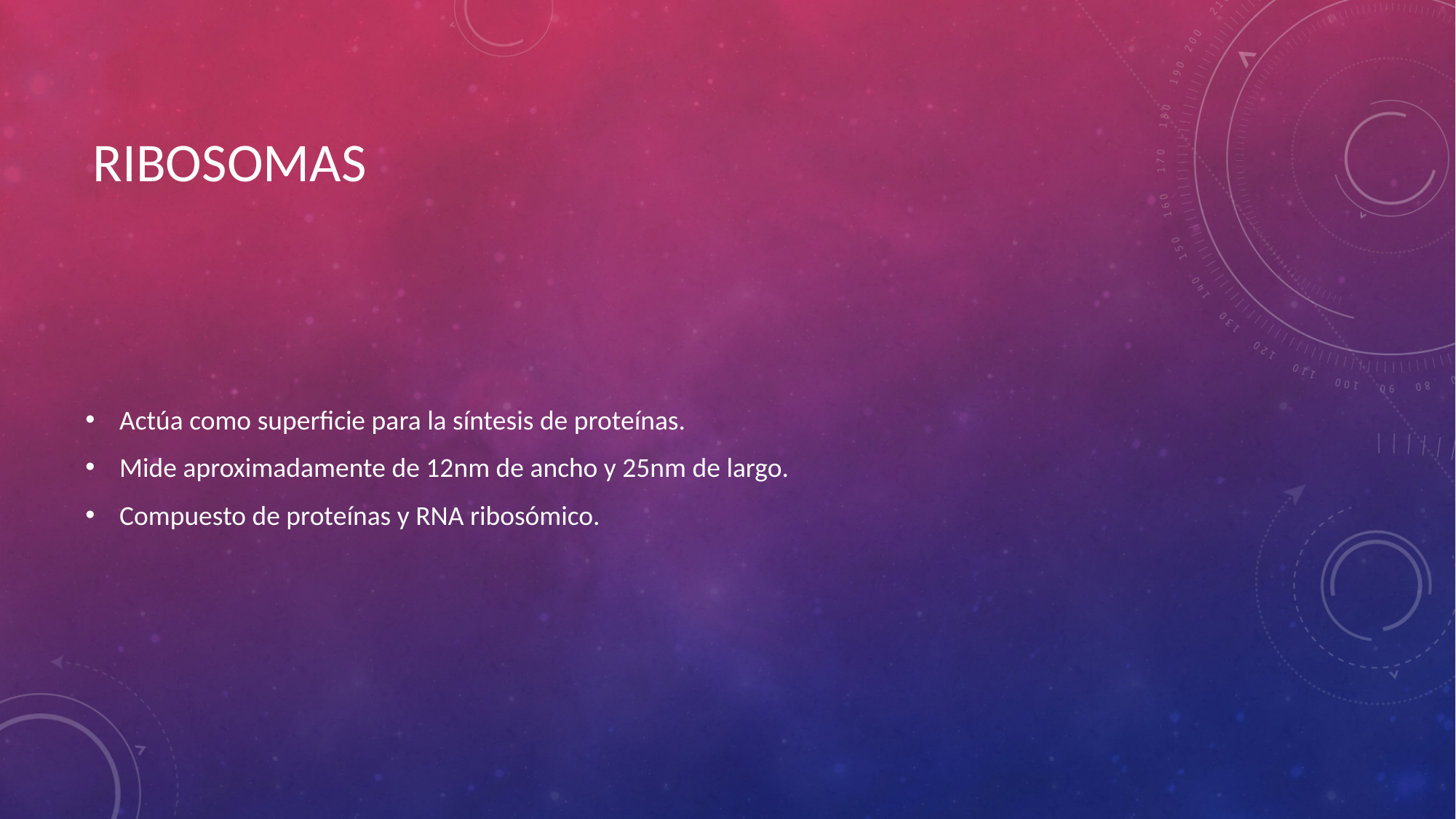

# RIBOSOMAS
Actúa como superficie para la síntesis de proteínas.
Mide aproximadamente de 12nm de ancho y 25nm de largo.
Compuesto de proteínas y RNA ribosómico.